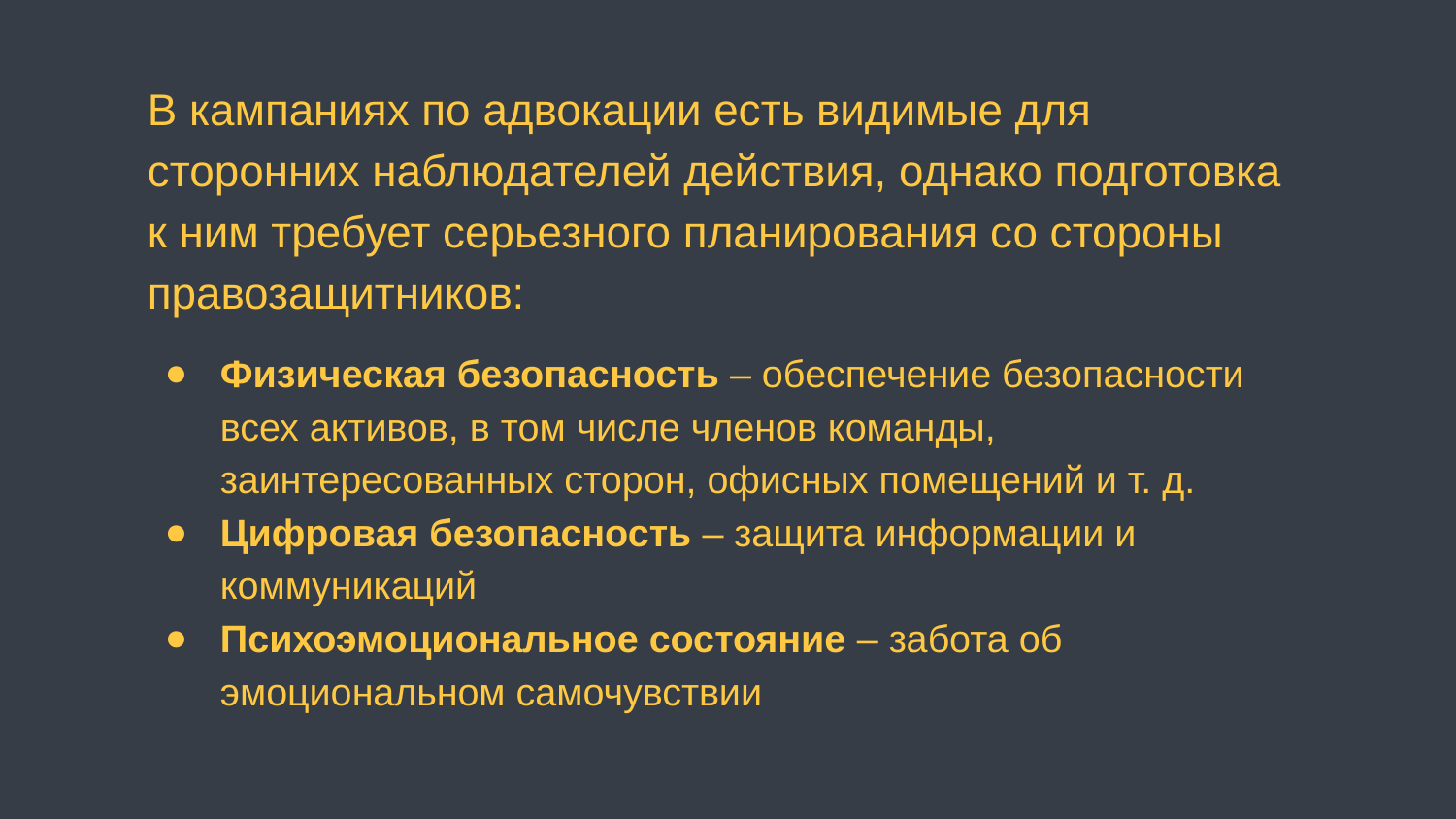

В кампаниях по адвокации есть видимые для сторонних наблюдателей действия, однако подготовка к ним требует серьезного планирования со стороны правозащитников:
Физическая безопасность – обеспечение безопасности всех активов, в том числе членов команды, заинтересованных сторон, офисных помещений и т. д.
Цифровая безопасность – защита информации и коммуникаций
Психоэмоциональное состояние – забота об эмоциональном самочувствии